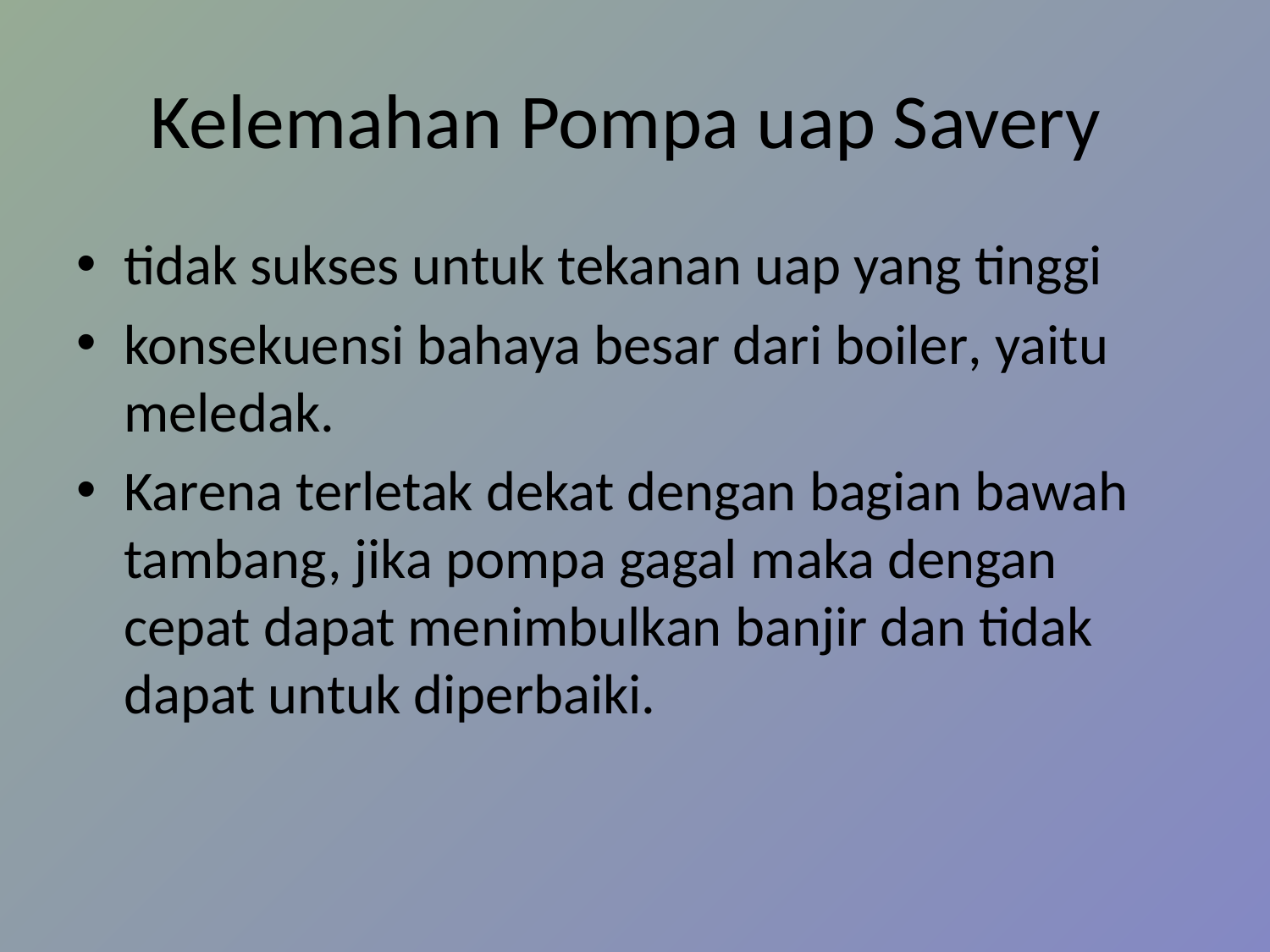

# Kelemahan Pompa uap Savery
tidak sukses untuk tekanan uap yang tinggi
konsekuensi bahaya besar dari boiler, yaitu meledak.
Karena terletak dekat dengan bagian bawah tambang, jika pompa gagal maka dengan cepat dapat menimbulkan banjir dan tidak dapat untuk diperbaiki.